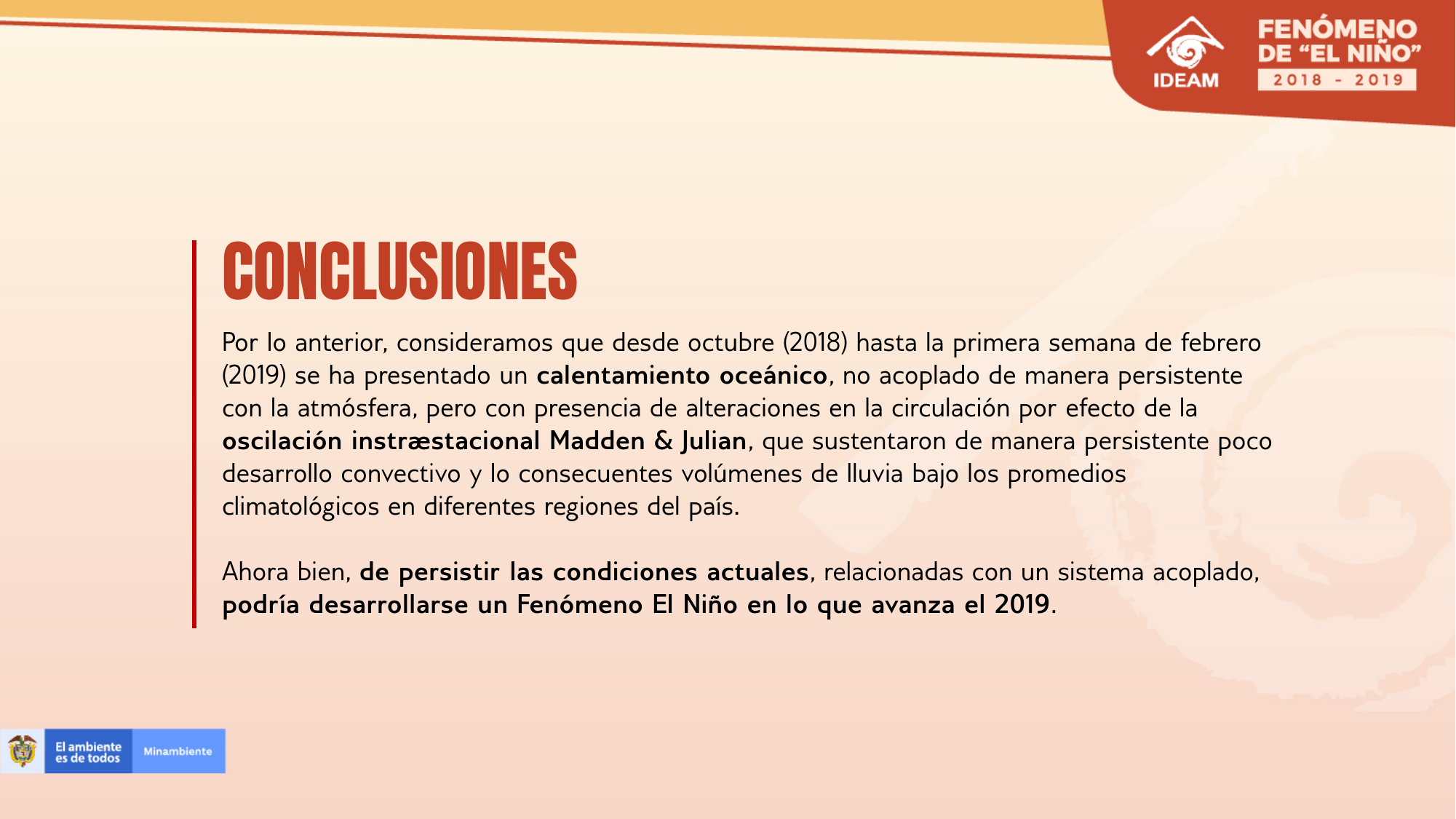

CONCLUSIONES
Por lo anterior, consideramos que desde octubre (2018) hasta la primera semana de febrero (2019) se ha presentado un calentamiento oceánico, no acoplado de manera persistente con la atmósfera, pero con presencia de alteraciones en la circulación por efecto de la oscilación instraestacional Madden & Julian, que sustentaron de manera persistente poco desarrollo convectivo y lo consecuentes volúmenes de lluvia bajo los promedios climatológicos en diferentes regiones del país.

Ahora bien, de persistir las condiciones actuales, relacionadas con un sistema acoplado, podría desarrollarse un Fenómeno El Niño en lo que avanza el 2019.